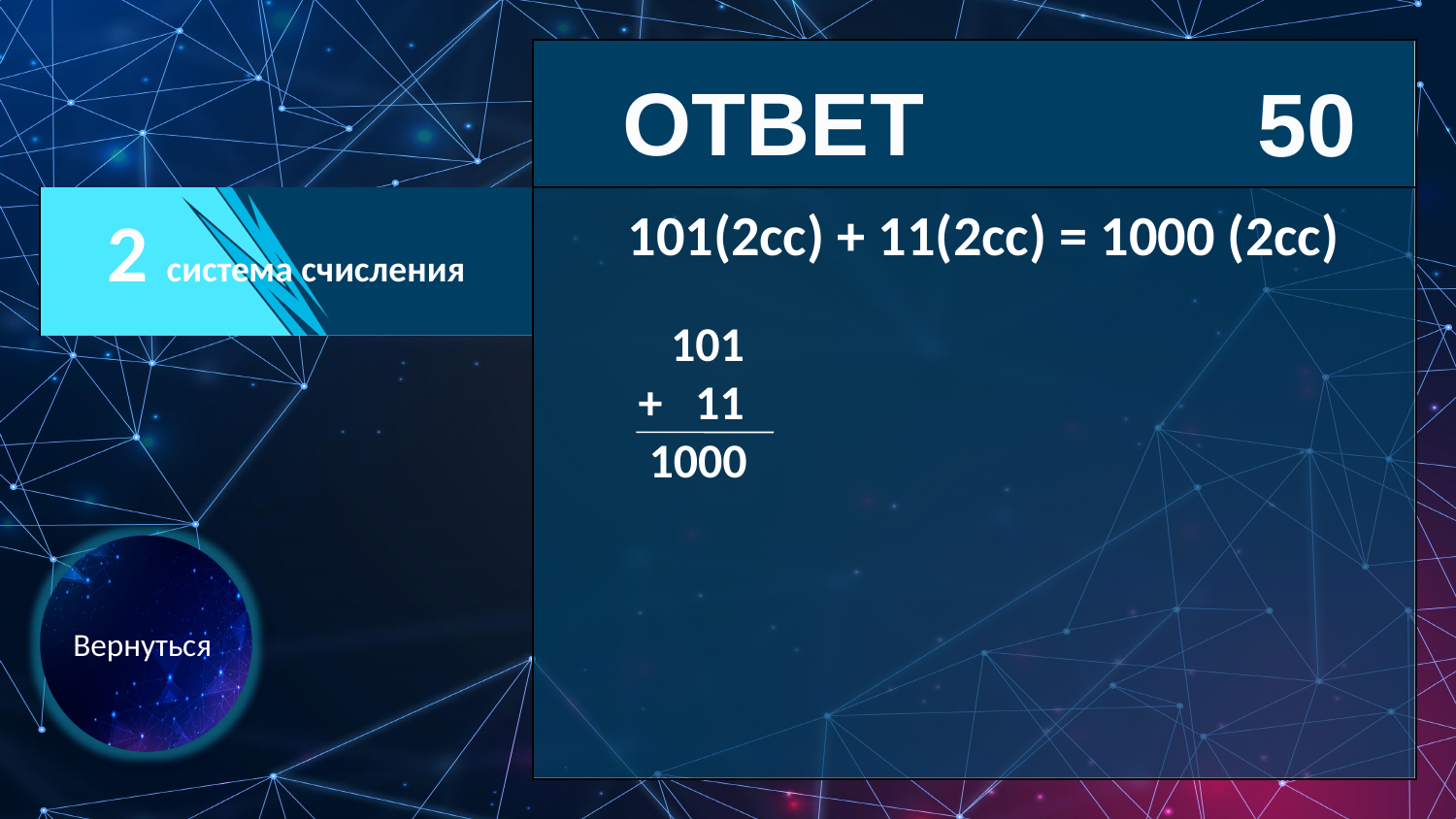

|  |
| --- |
| 2 система счисления |
|  |
|  |
|  |
|  |
| --- |
|  |
ОТВЕТ
50
101(2сс) + 11(2сс) = 1000 (2сс)
    101
 +   11
  1000

Вернуться